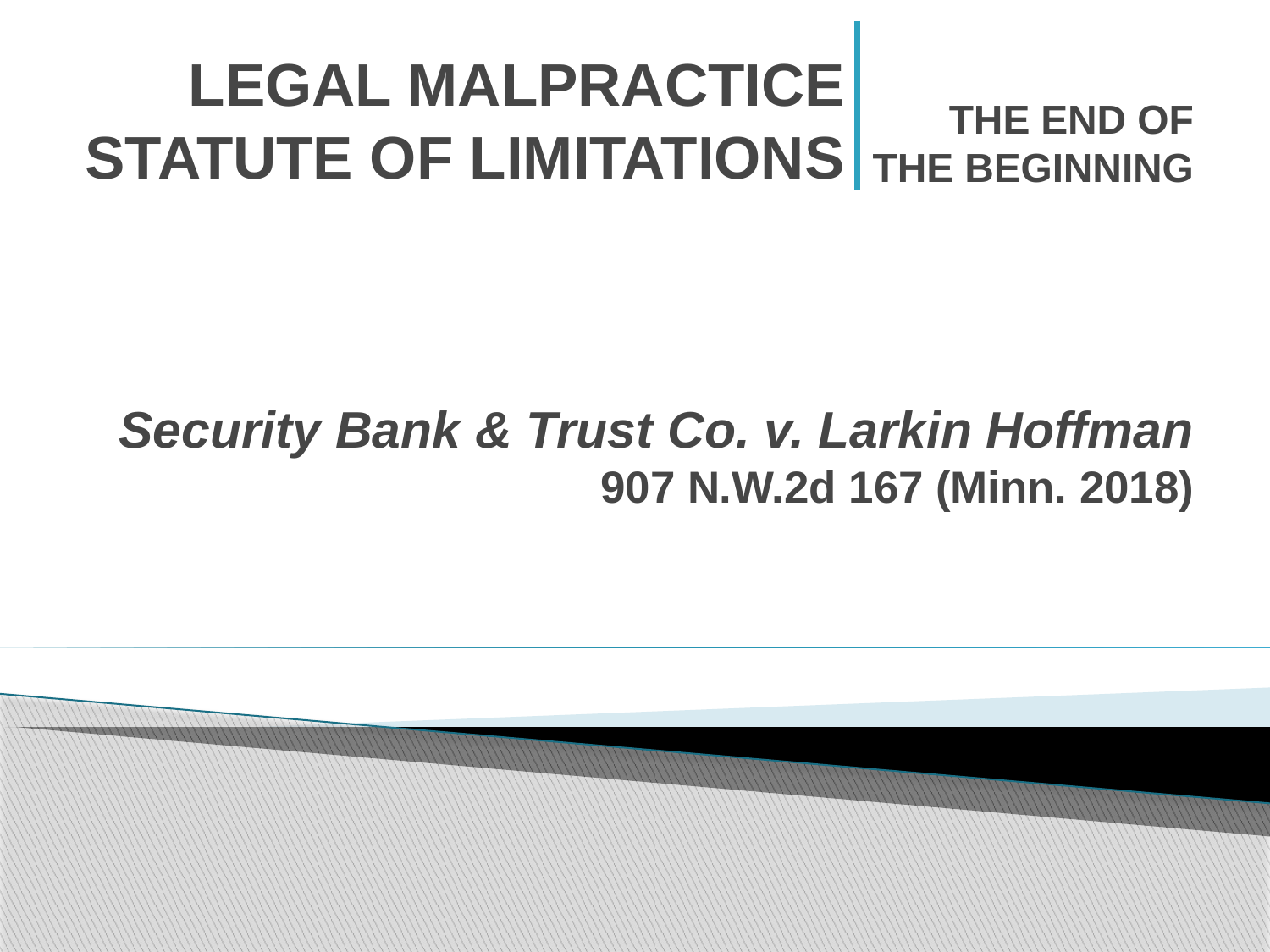

Legal Malpractice
Statute of Limitations
The End of the Beginning
# Security Bank & Trust Co. v. Larkin Hoffman 907 N.W.2d 167 (Minn. 2018)